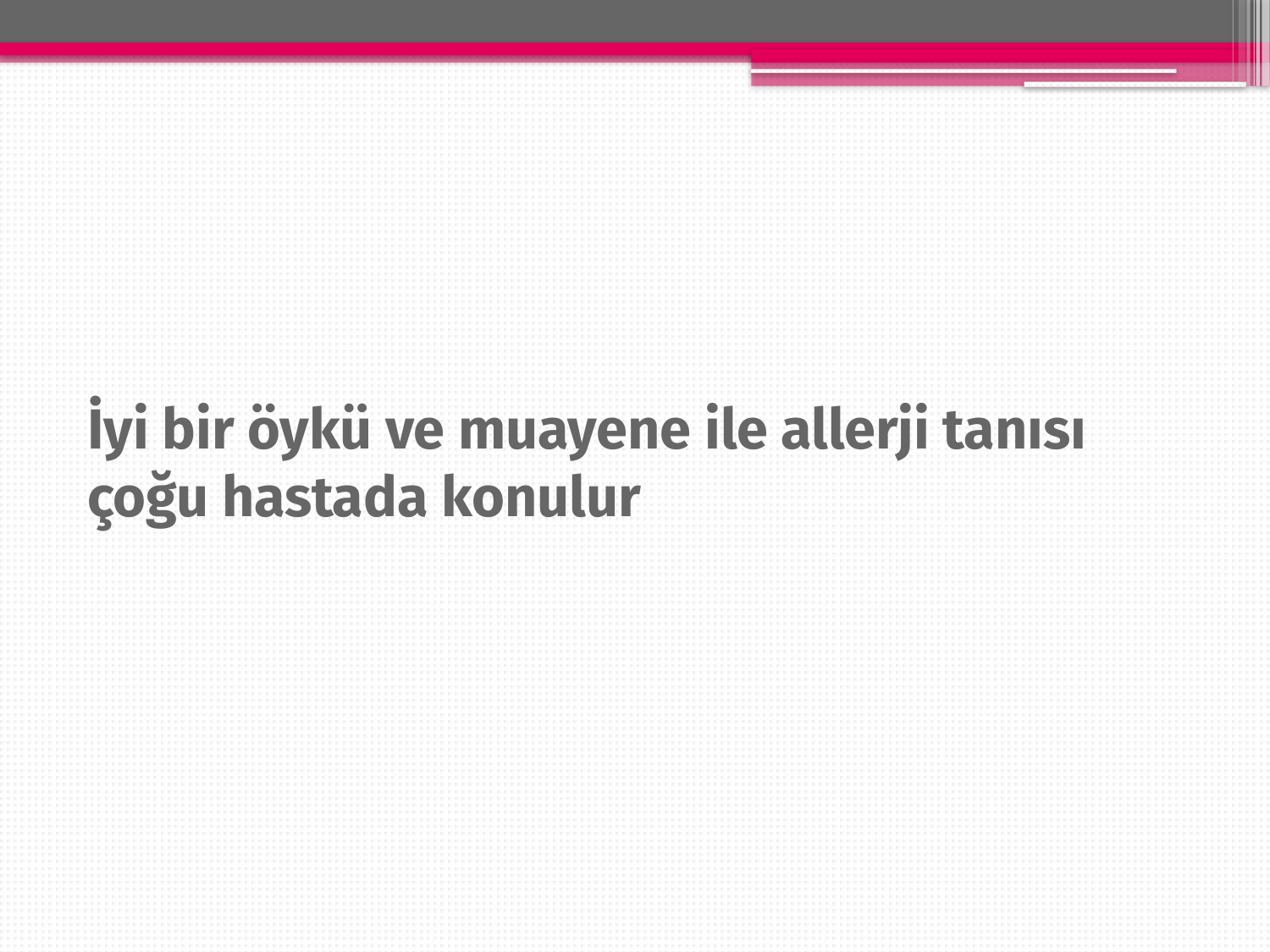

# İyi bir öykü ve muayene ile allerji tanısı çoğu hastada konulur